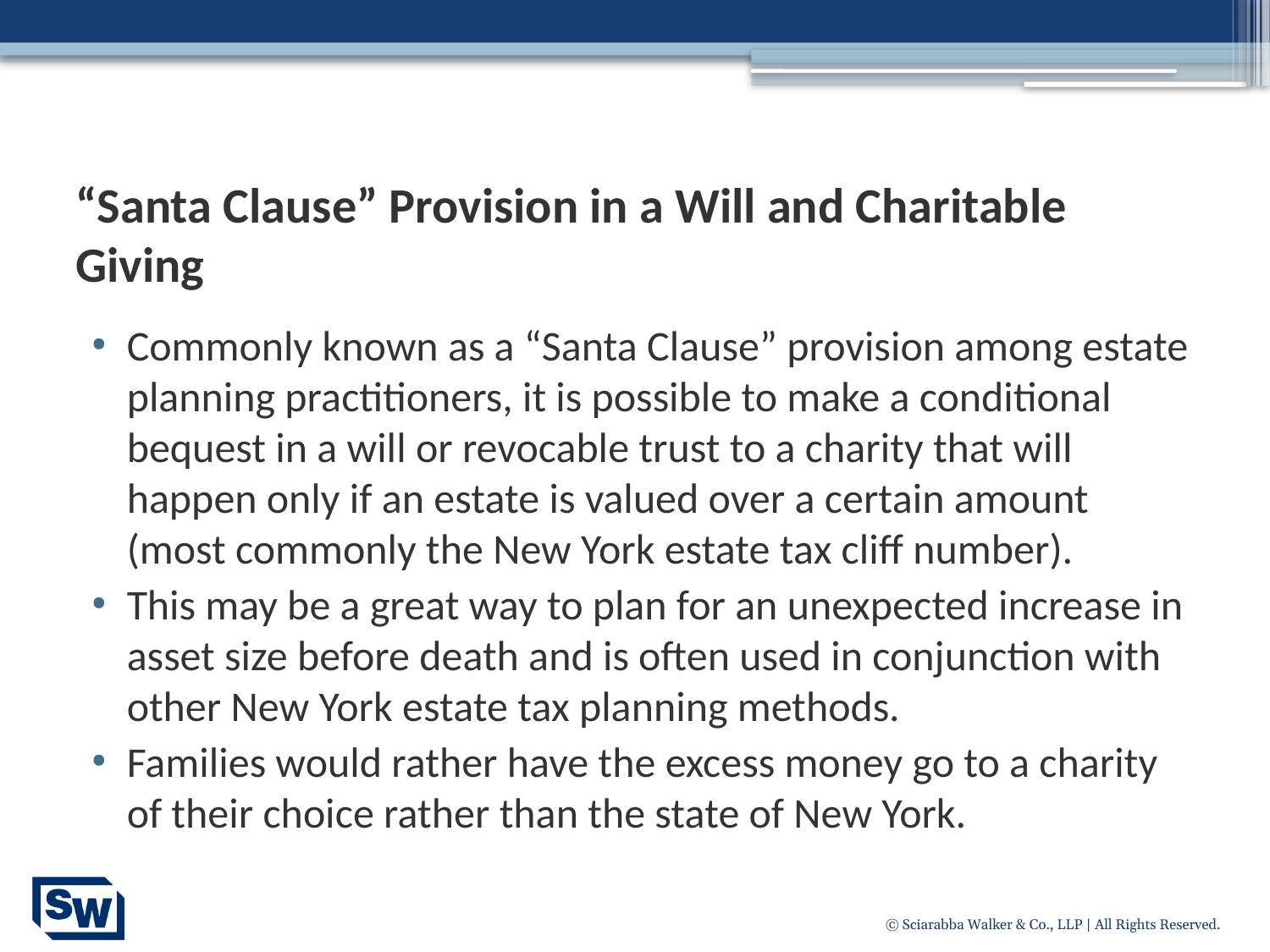

# “Santa Clause” Provision in a Will and Charitable Giving
Commonly known as a “Santa Clause” provision among estate planning practitioners, it is possible to make a conditional bequest in a will or revocable trust to a charity that will happen only if an estate is valued over a certain amount (most commonly the New York estate tax cliff number).
This may be a great way to plan for an unexpected increase in asset size before death and is often used in conjunction with other New York estate tax planning methods.
Families would rather have the excess money go to a charity of their choice rather than the state of New York.